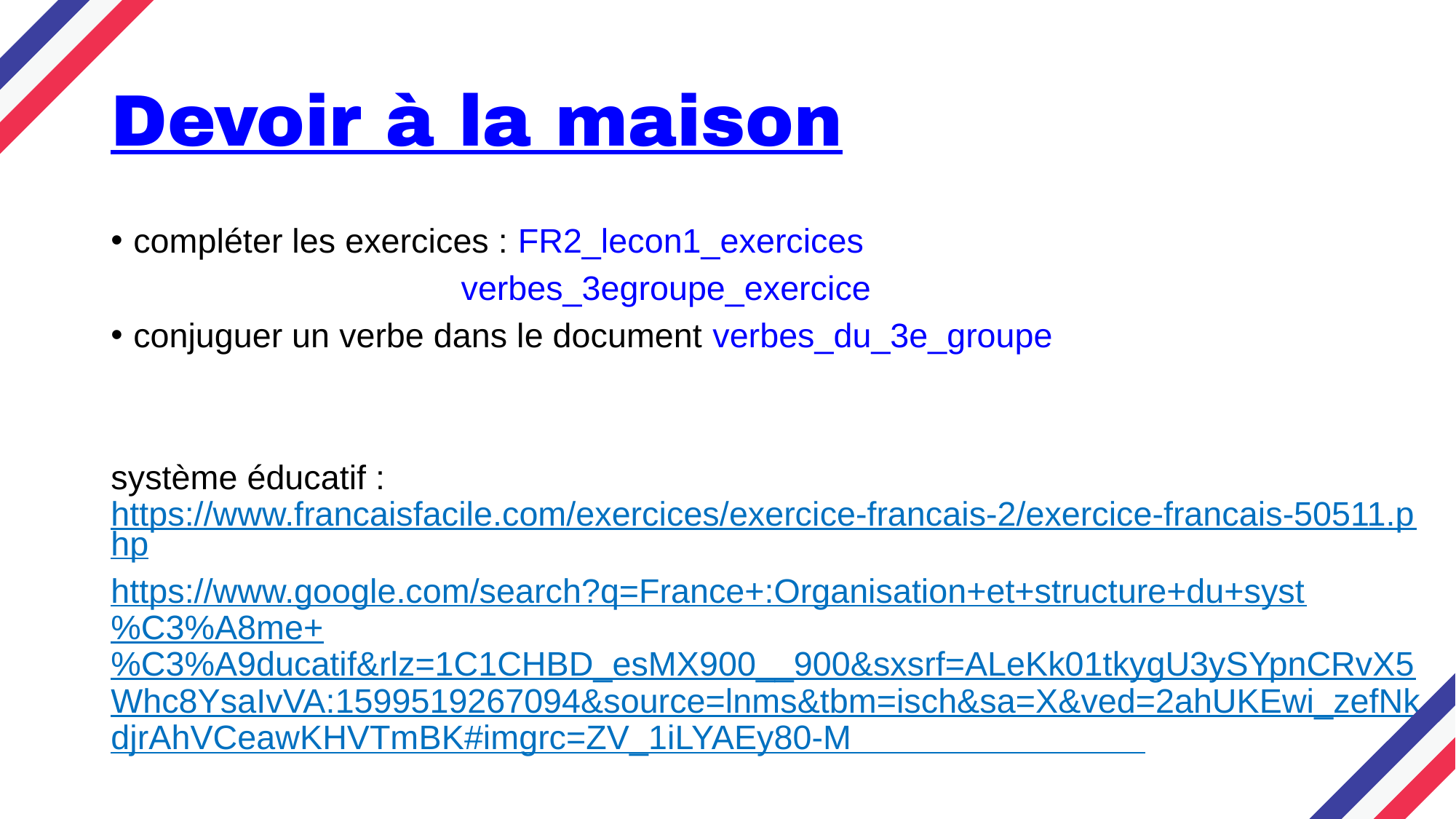

# Devoir à la maison
compléter les exercices : FR2_lecon1_exercices
                                     verbes_3egroupe_exercice
conjuguer un verbe dans le document verbes_du_3e_groupe

système éducatif :  https://www.francaisfacile.com/exercices/exercice-francais-2/exercice-francais-50511.php
https://www.google.com/search?q=France+:Organisation+et+structure+du+syst%C3%A8me+%C3%A9ducatif&rlz=1C1CHBD_esMX900__900&sxsrf=ALeKk01tkygU3ySYpnCRvX5Whc8YsaIvVA:1599519267094&source=lnms&tbm=isch&sa=X&ved=2ahUKEwi_zefNkdjrAhVCeawKHVTmBK#imgrc=ZV_1iLYAEy80-M